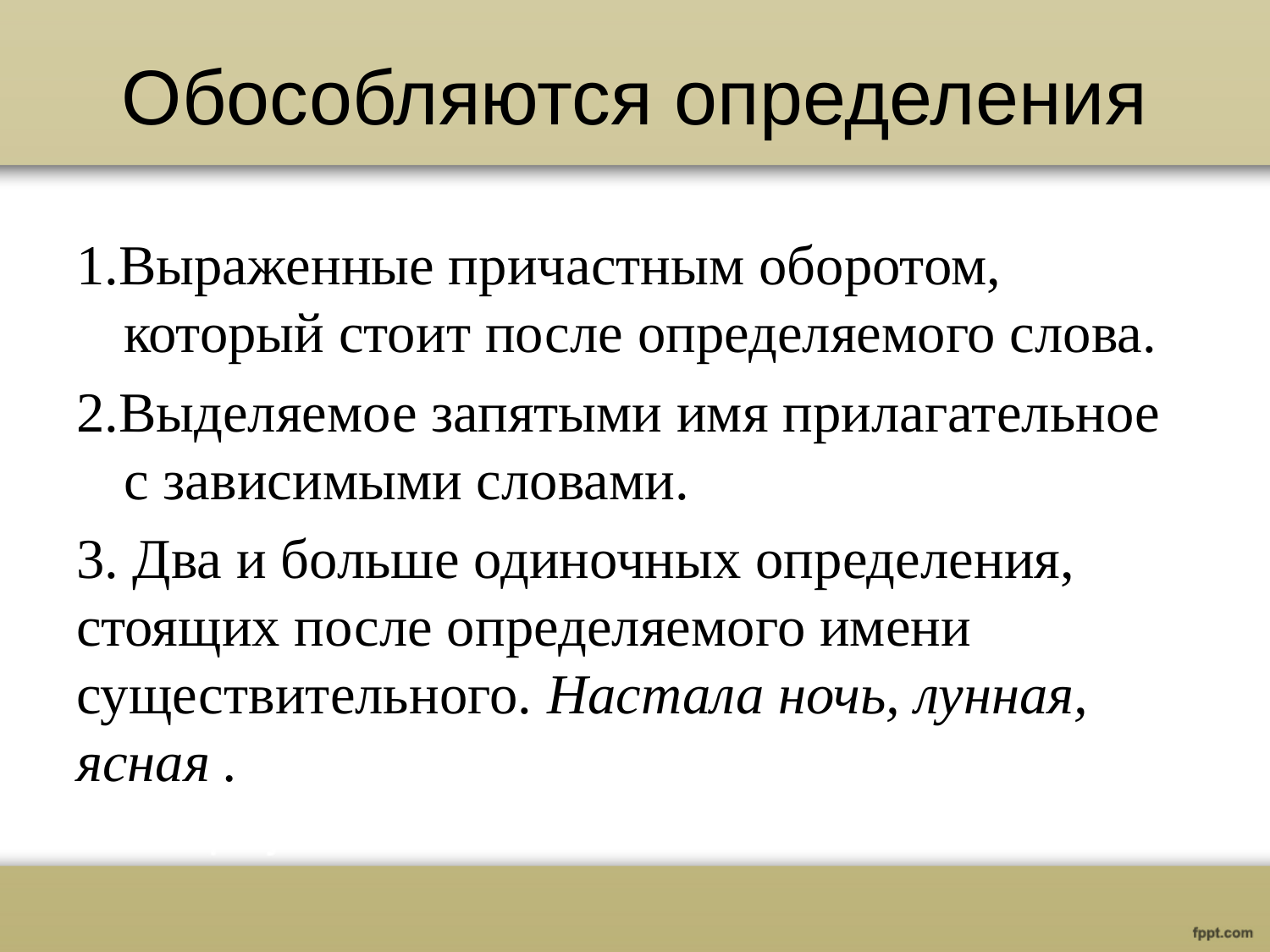

# Обособляются определения
1.Выраженные причастным оборотом, который стоит после определяемого слова.
2.Выделяемое запятыми имя прилагательное с зависимыми словами.
3. Два и больше одиночных определения, стоящих после определяемого имени существительного. Настала ночь, лунная, ясная .